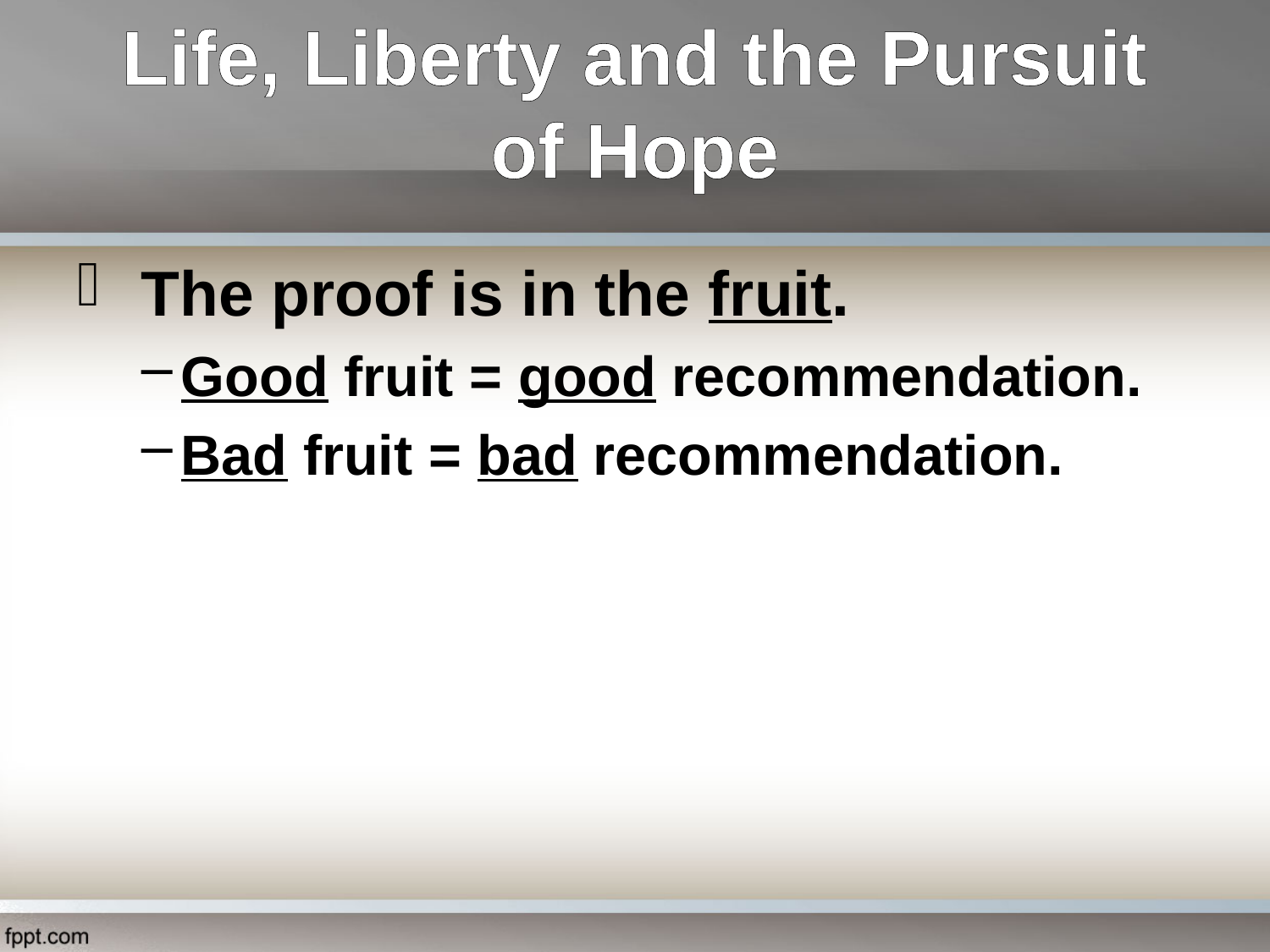

# Life, Liberty and the Pursuit of Hope
The proof is in the fruit.
Good fruit = good recommendation.
Bad fruit = bad recommendation.